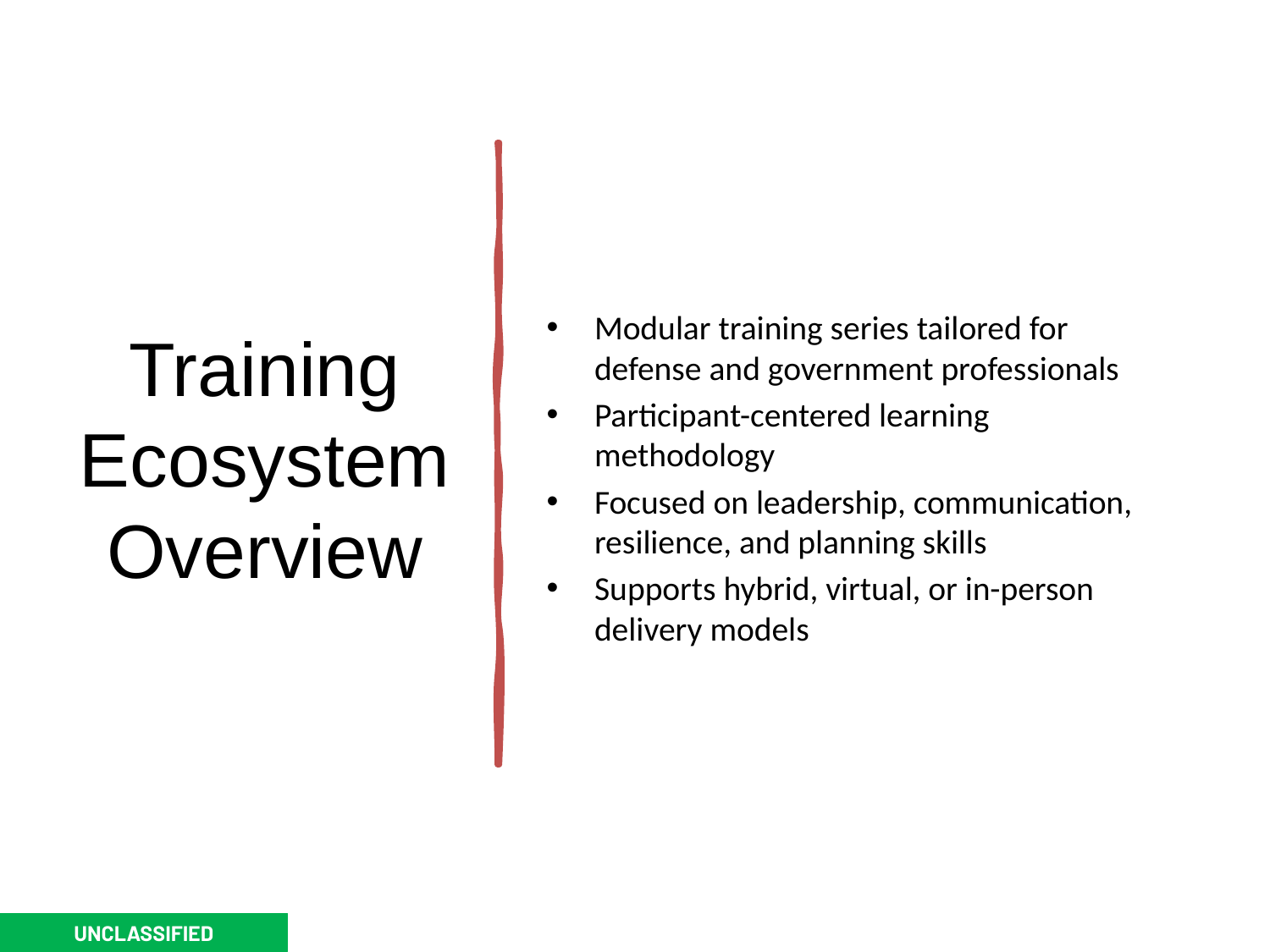

Modular training series tailored for defense and government professionals
Participant-centered learning methodology
Focused on leadership, communication, resilience, and planning skills
Supports hybrid, virtual, or in-person delivery models
# Training Ecosystem Overview

UNCLASSIFIED